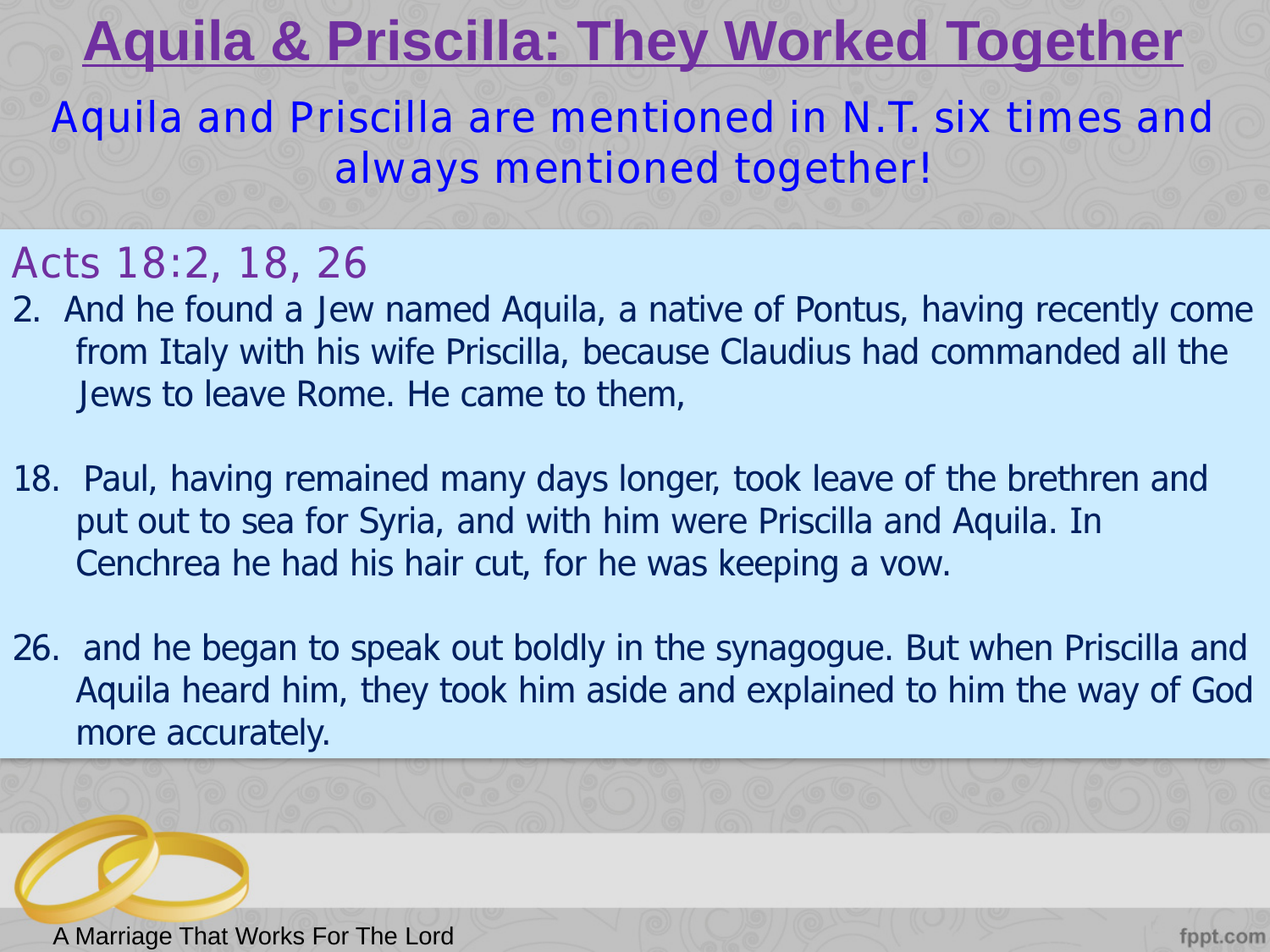

# Aquila & Priscilla: They Worked Together
Aquila and Priscilla are mentioned in N.T. six times and
always mentioned together!
Acts 18:2, 18, 26
2.  And he found a Jew named Aquila, a native of Pontus, having recently come from Italy with his wife Priscilla, because Claudius had commanded all the Jews to leave Rome. He came to them,

18.  Paul, having remained many days longer, took leave of the brethren and put out to sea for Syria, and with him were Priscilla and Aquila. In Cenchrea he had his hair cut, for he was keeping a vow.

26.  and he began to speak out boldly in the synagogue. But when Priscilla and Aquila heard him, they took him aside and explained to him the way of God more accurately.
A Marriage That Works For The Lord